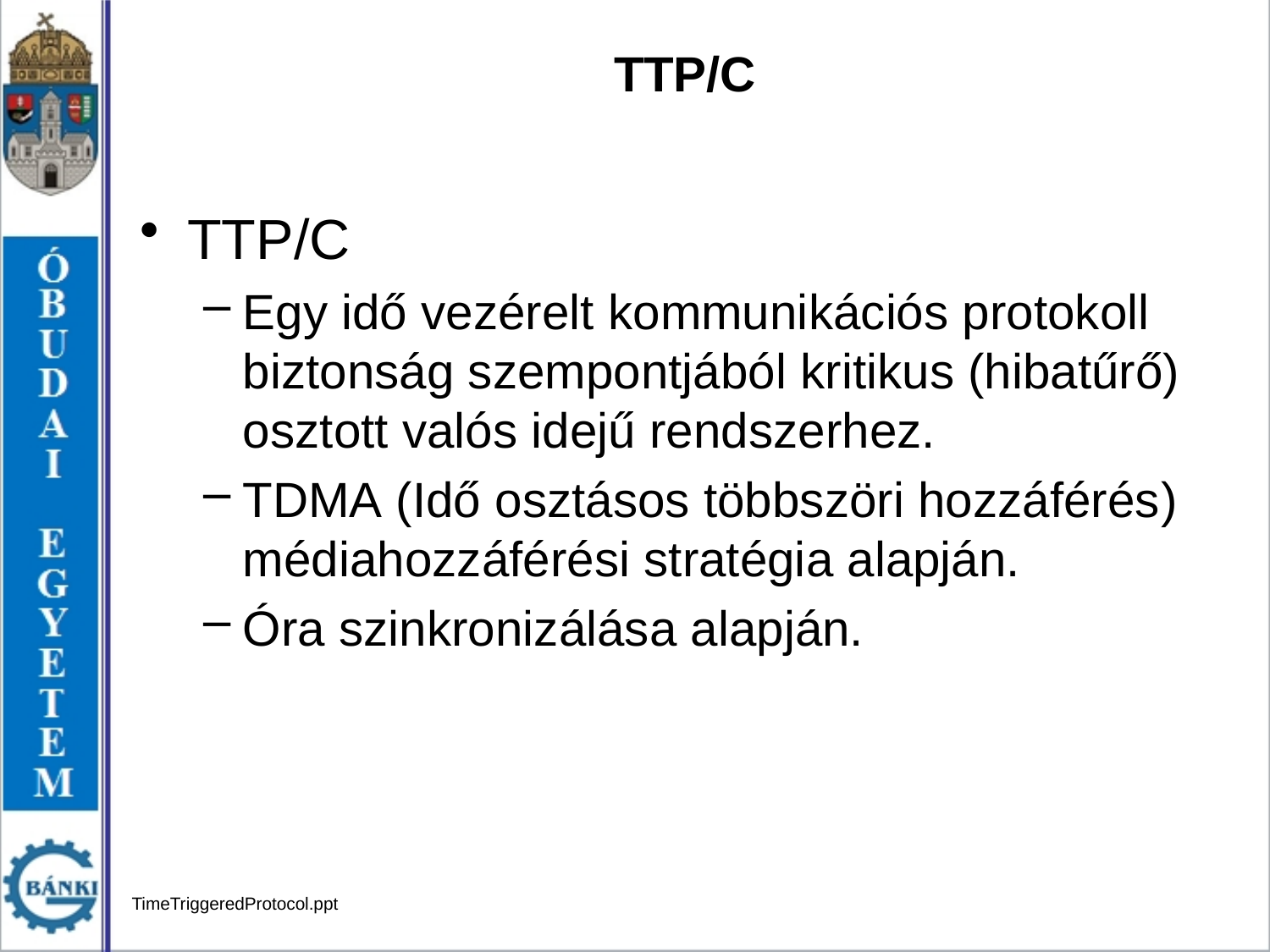

TTP/C
TTP/C
Egy idő vezérelt kommunikációs protokoll biztonság szempontjából kritikus (hibatűrő) osztott valós idejű rendszerhez.
TDMA (Idő osztásos többszöri hozzáférés) médiahozzáférési stratégia alapján.
Óra szinkronizálása alapján.

TimeTriggeredProtocol.ppt